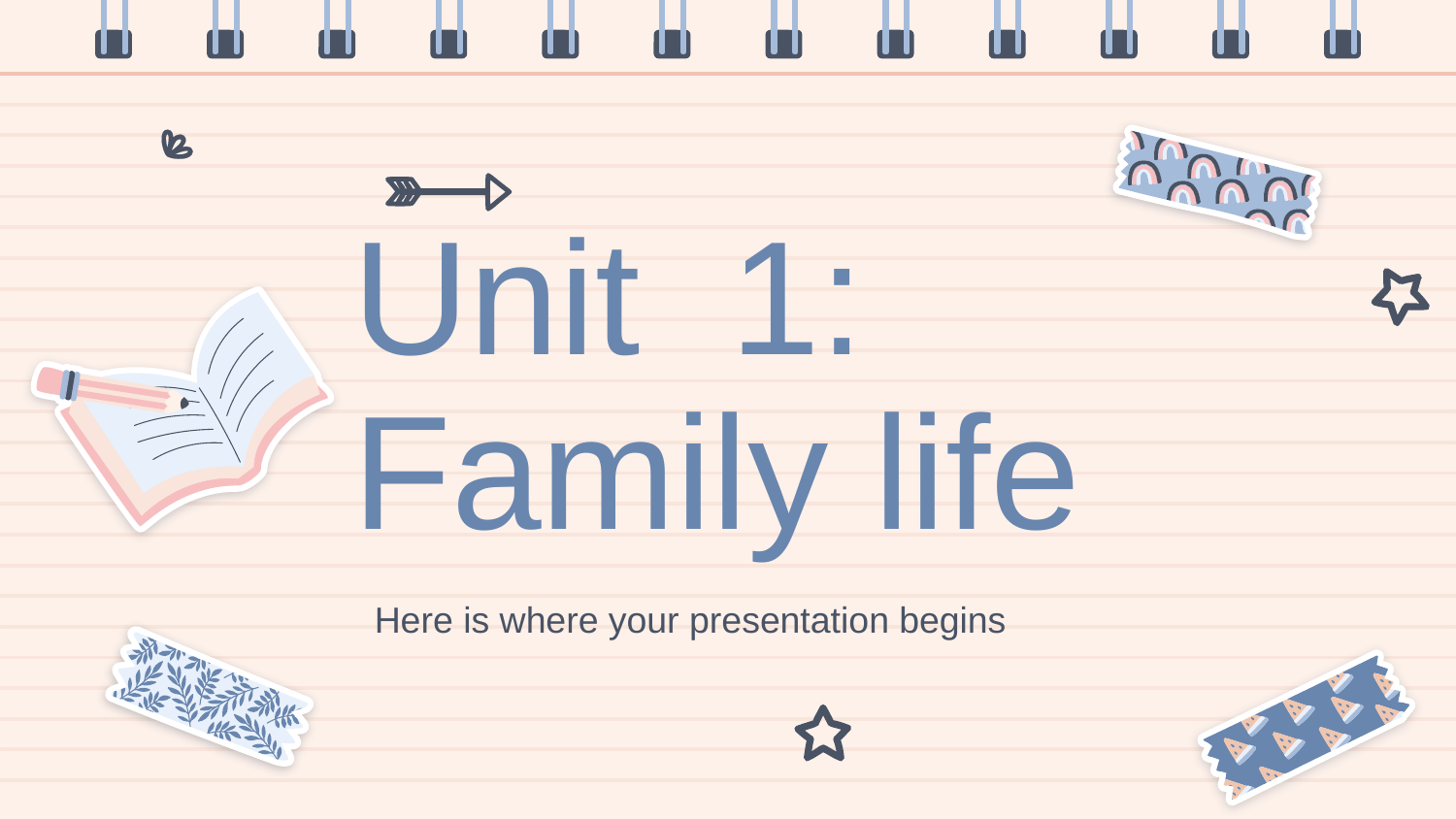

# Unit  1: Family life

Here is where your presentation begins